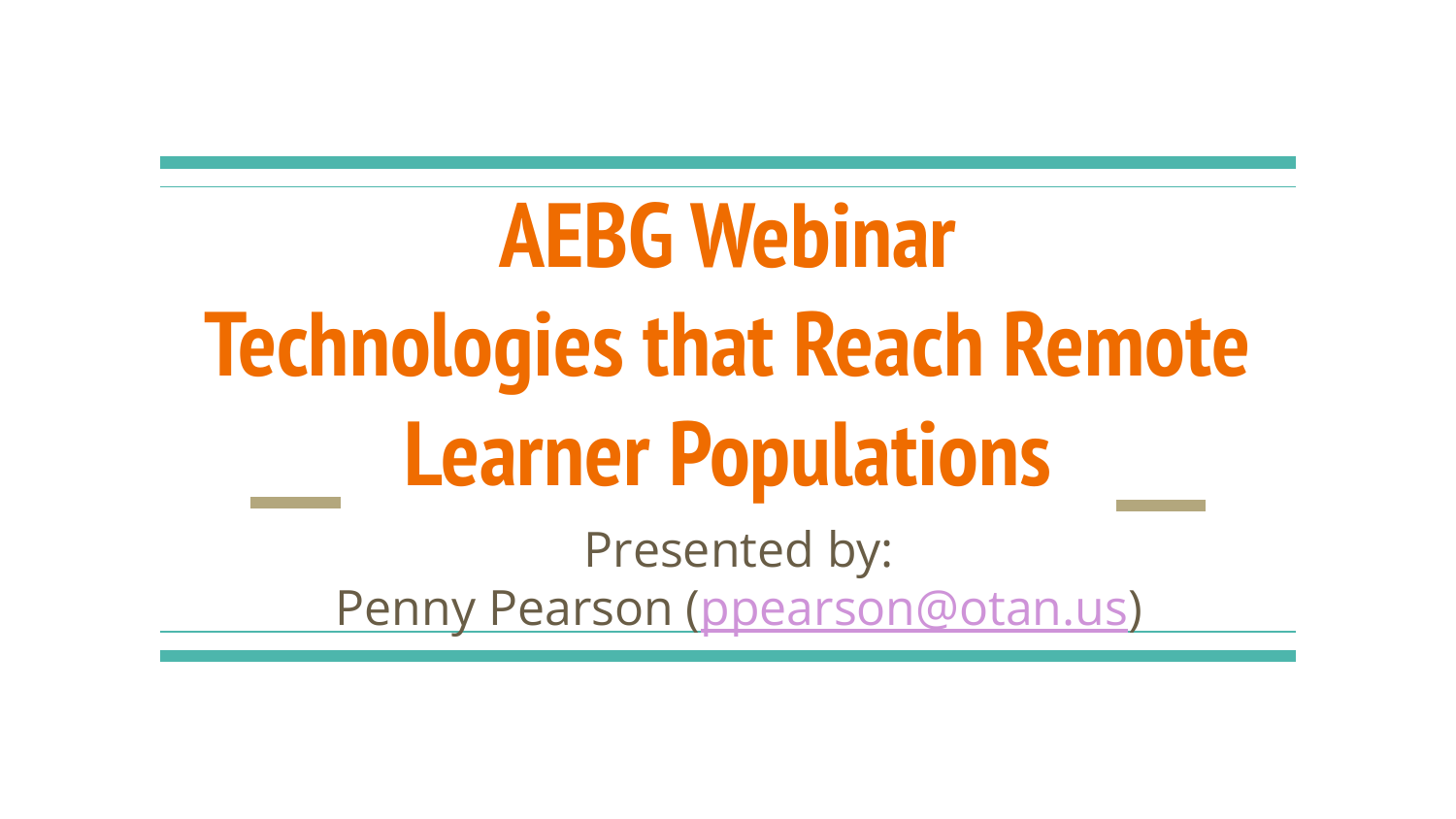

# AEBG Webinar
Technologies that Reach Remote Learner Populations
Presented by:
Penny Pearson (ppearson@otan.us)